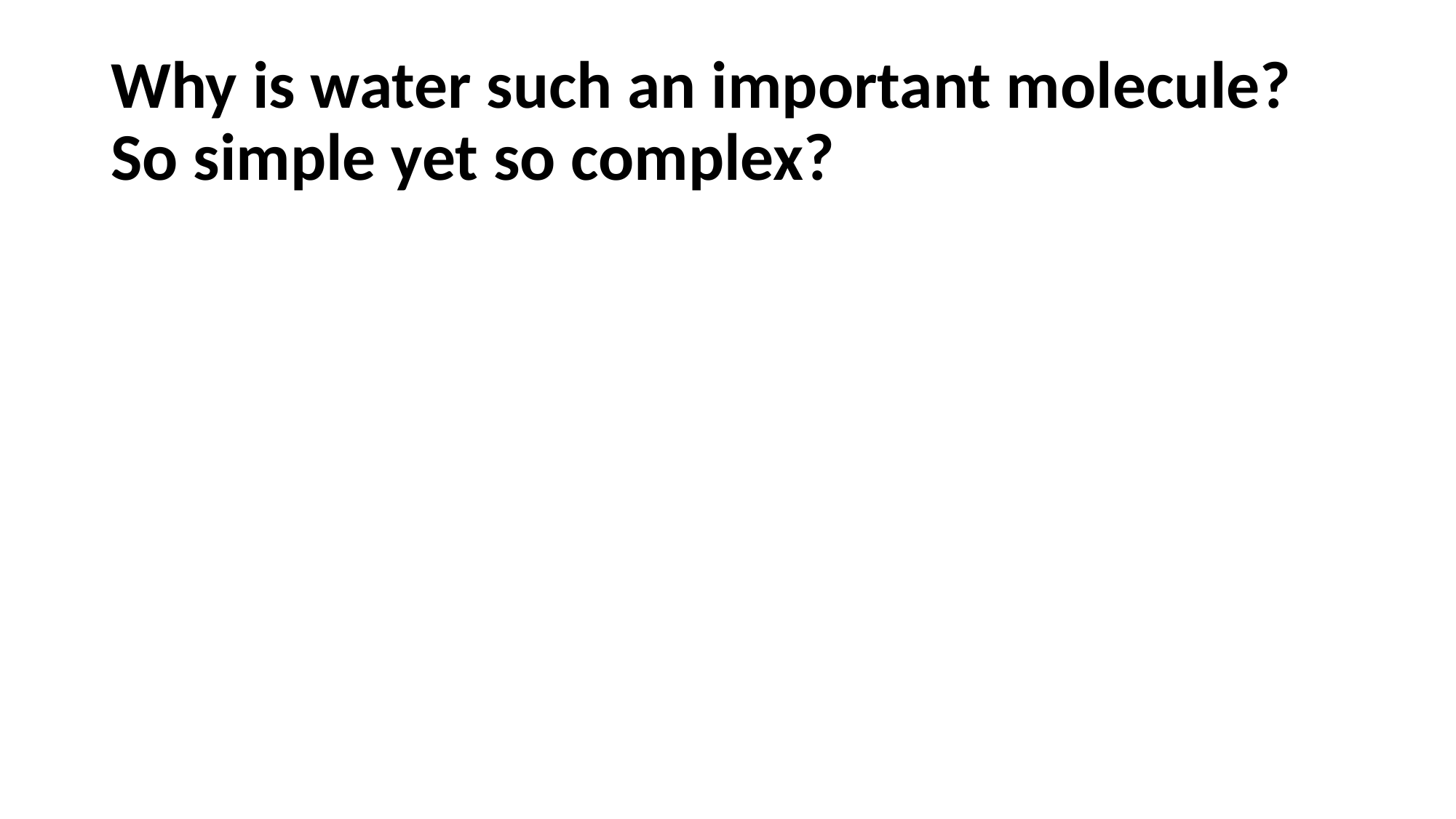

# Why is water such an important molecule? So simple yet so complex?